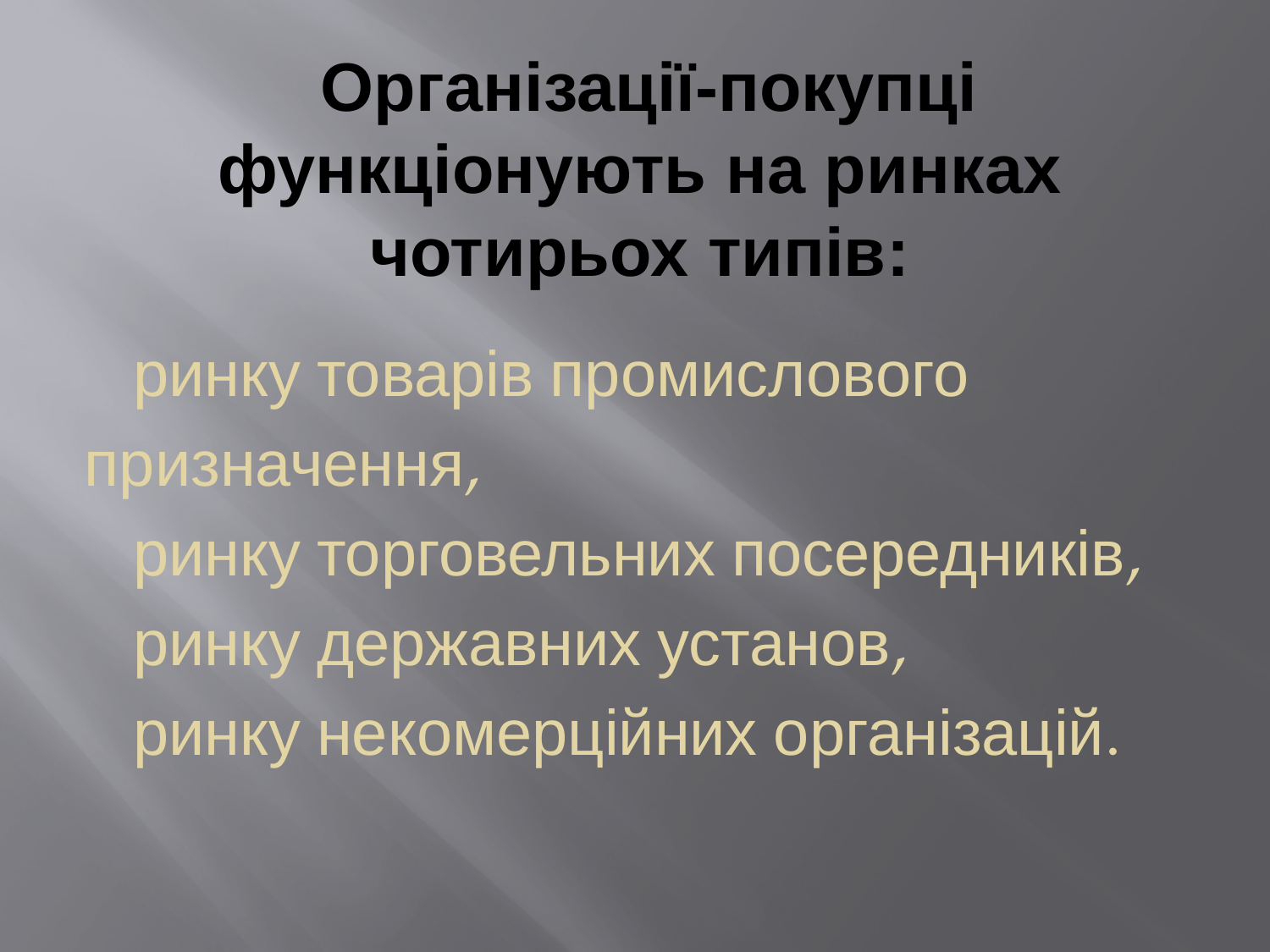

# Організації-покупці функціонують на ринках чотирьох типів:
   ринку товарів промислового
призначення,
   ринку торговельних посередників,
   ринку державних установ,
   ринку некомерційних організацій.